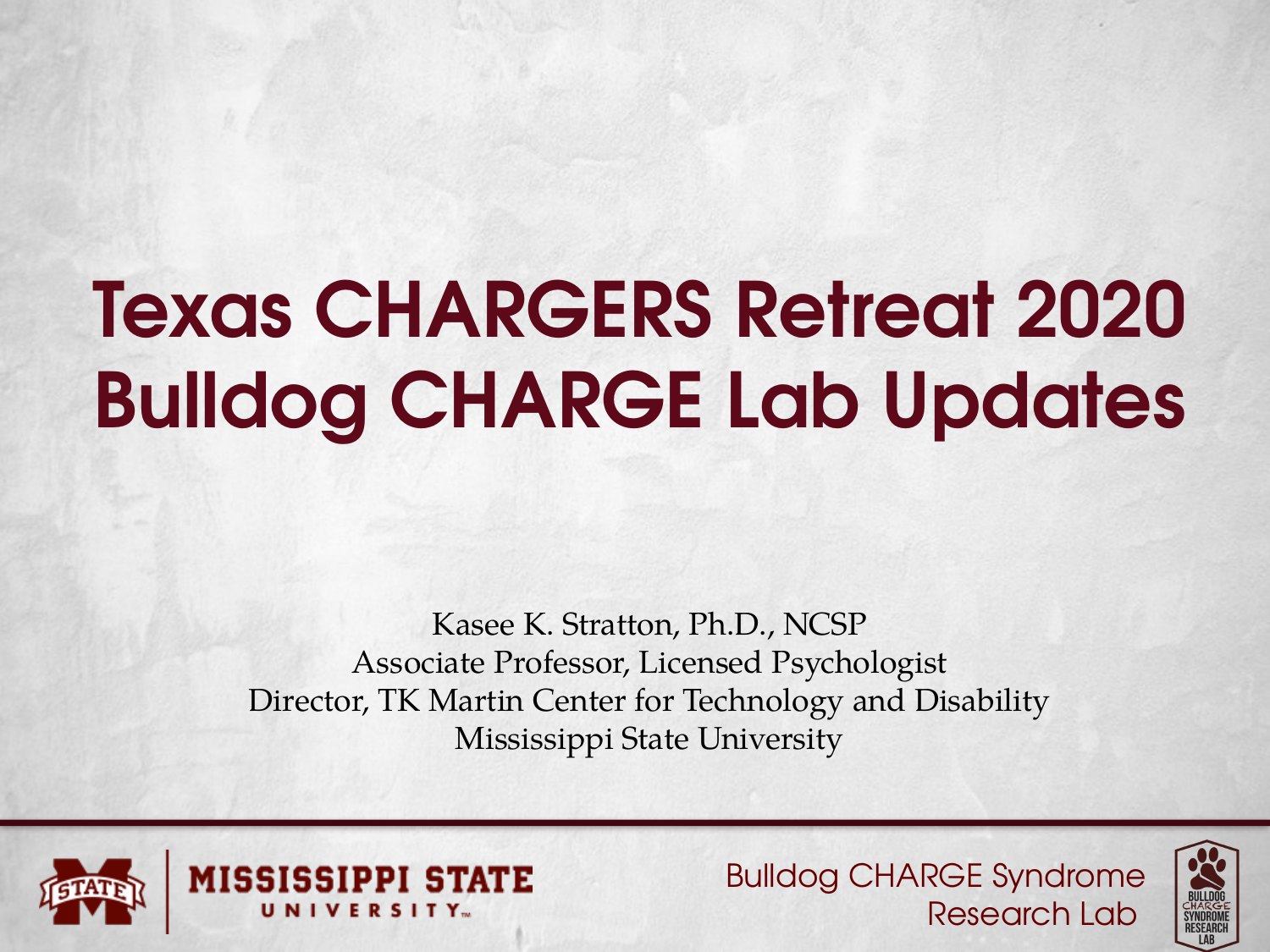

# Texas CHARGERS Retreat 2020 Bulldog CHARGE Lab Updates

Kasee K. Stratton, Ph.D., NCSP
Associate Professor, Licensed Psychologist
Director, TK Martin Center for Technology and Disability
Mississippi State University